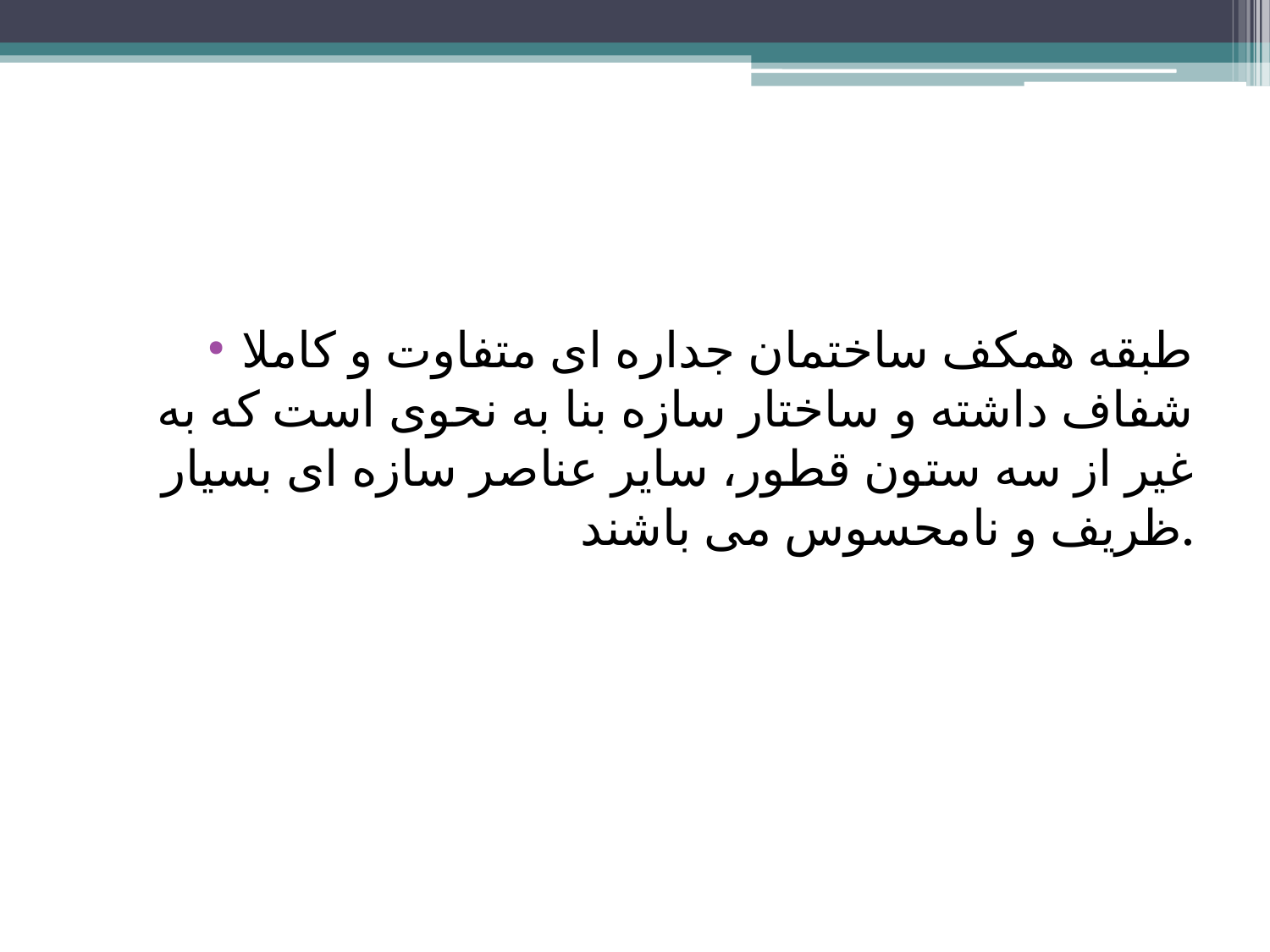

#
طبقه همکف ساختمان جداره ای متفاوت و کاملا شفاف داشته و ساختار سازه بنا به نحوی است که به غیر از سه ستون قطور، سایر عناصر سازه ای بسیار ظریف و نامحسوس می باشند.